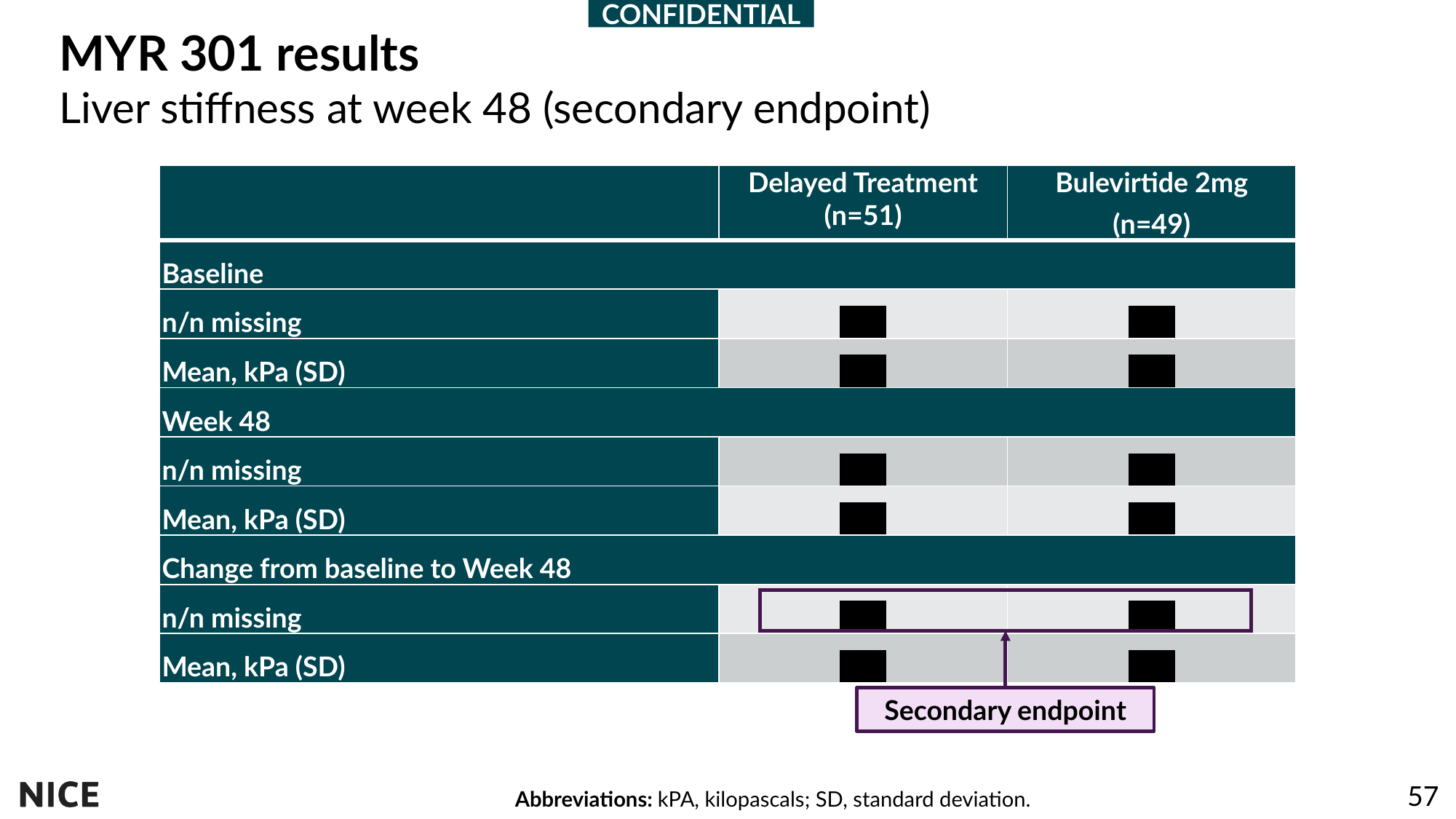

CONFIDENTIAL
# MYR 301 results
Liver stiffness at week 48 (secondary endpoint)
|  | Delayed Treatment (n=51) | Bulevirtide 2mg (n=49) |
| --- | --- | --- |
| Baseline |  |  |
| n/n missing | \*\*\*\* | \*\*\*\* |
| Mean, kPa (SD) | \*\*\*\* | \*\*\*\* |
| Week 48 |  |  |
| n/n missing | \*\*\*\* | \*\*\*\* |
| Mean, kPa (SD) | \*\*\*\* | \*\*\*\* |
| Change from baseline to Week 48 |  |  |
| n/n missing | \*\*\*\* | \*\*\*\* |
| Mean, kPa (SD) | \*\*\*\* | \*\*\*\* |

Secondary endpoint

Abbreviations: kPA, kilopascals; SD, standard deviation.